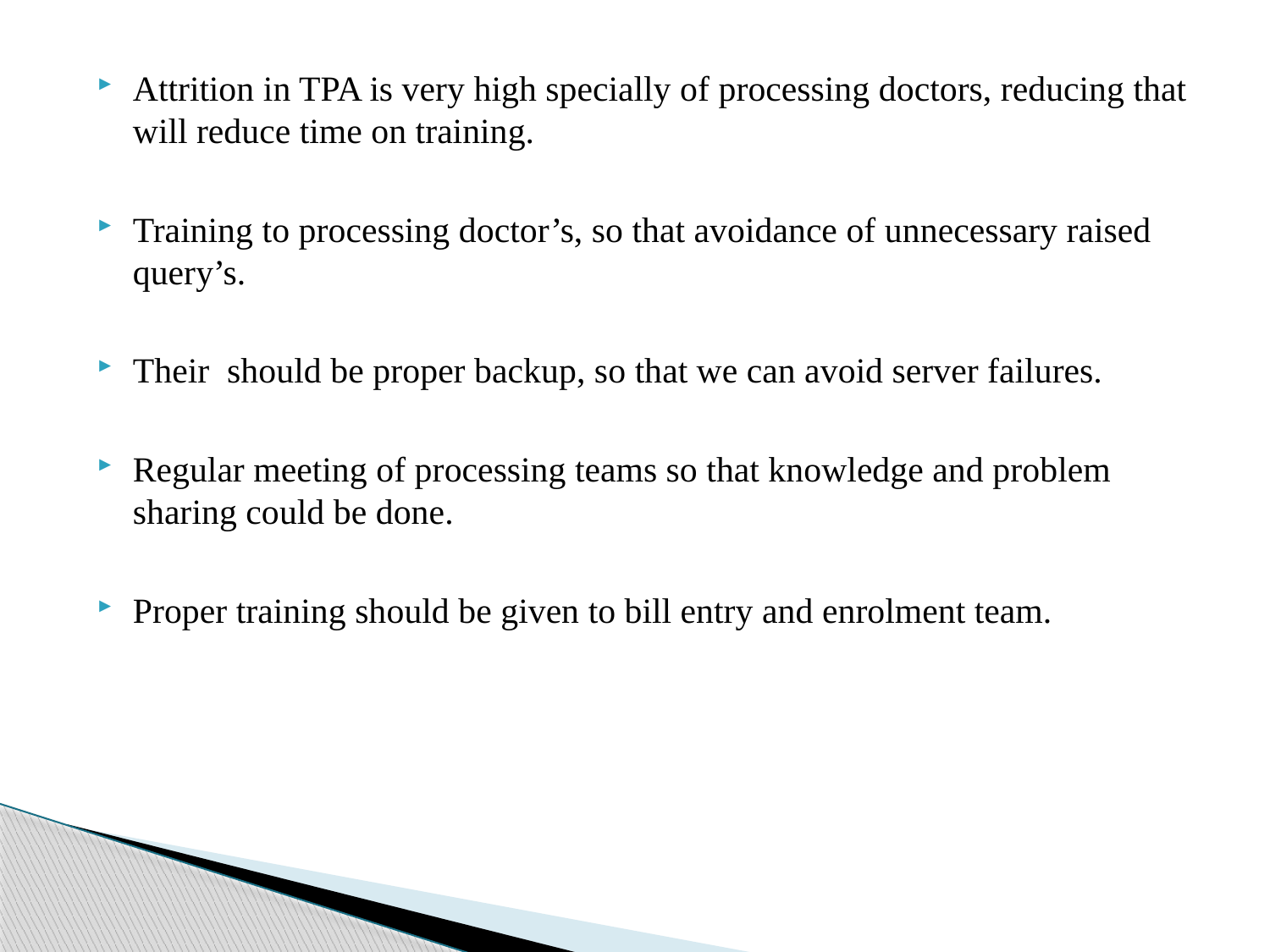

Attrition in TPA is very high specially of processing doctors, reducing that will reduce time on training.

Training to processing doctor’s, so that avoidance of unnecessary raised query’s.

Their  should be proper backup, so that we can avoid server failures.

Regular meeting of processing teams so that knowledge and problem sharing could be done.

Proper training should be given to bill entry and enrolment team.